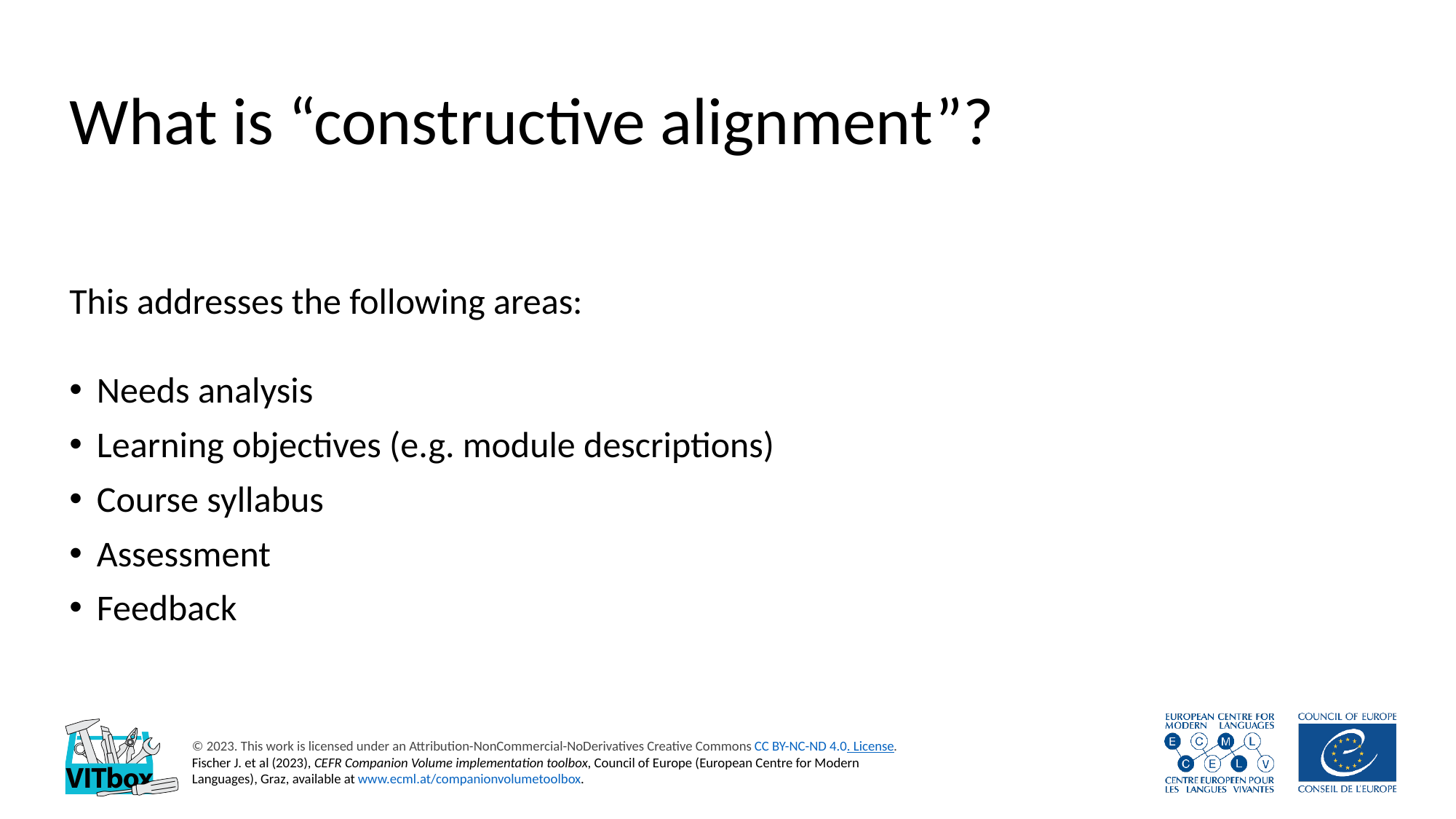

# What is “constructive alignment”?

This addresses the following areas:

Needs analysis
Learning objectives (e.g. module descriptions)
Course syllabus
Assessment
Feedback